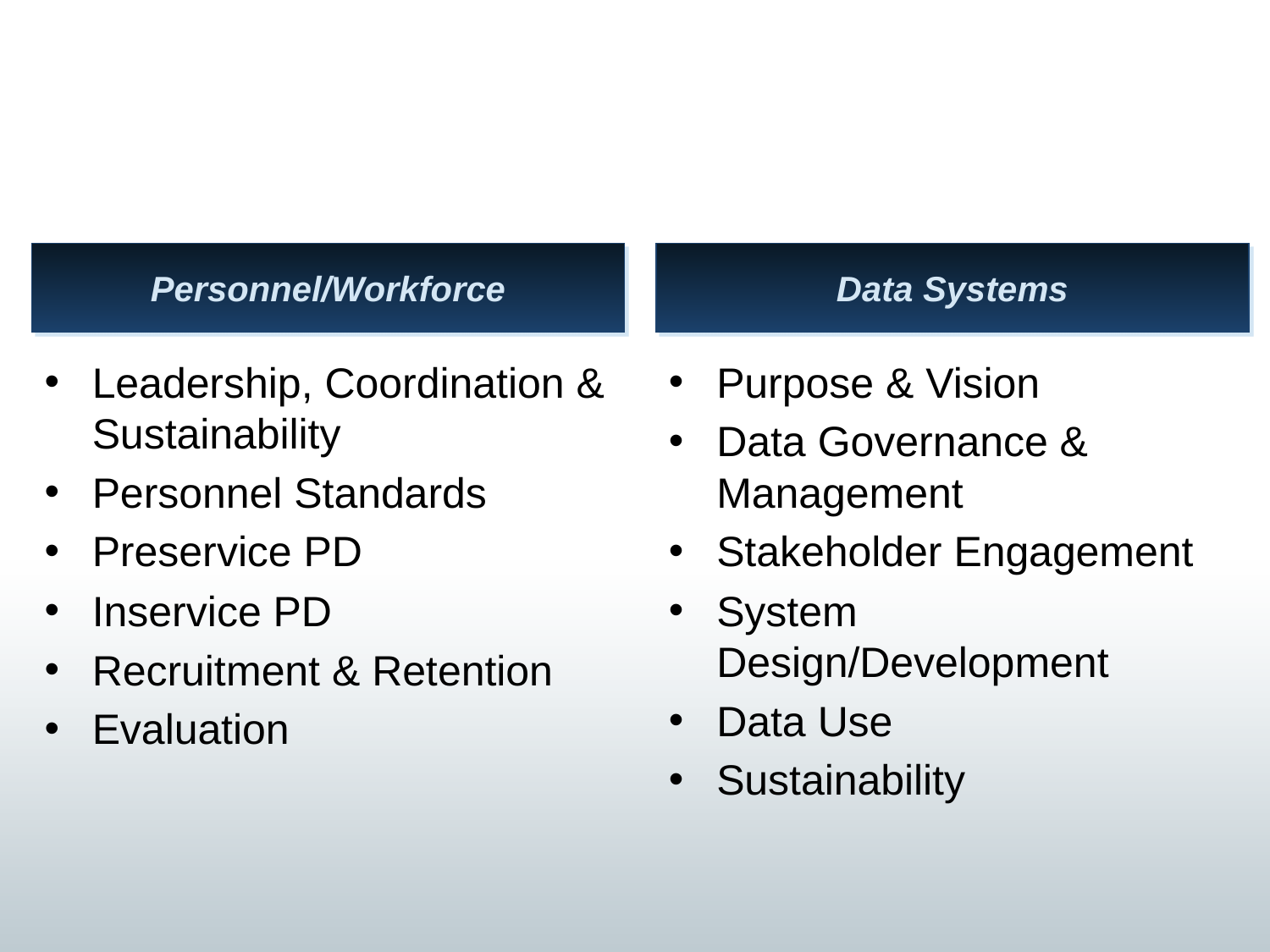

#
Personnel/Workforce
Data Systems
Purpose & Vision
Data Governance & Management
Stakeholder Engagement
System Design/Development
Data Use
Sustainability
Leadership, Coordination & Sustainability
Personnel Standards
Preservice PD
Inservice PD
Recruitment & Retention
Evaluation